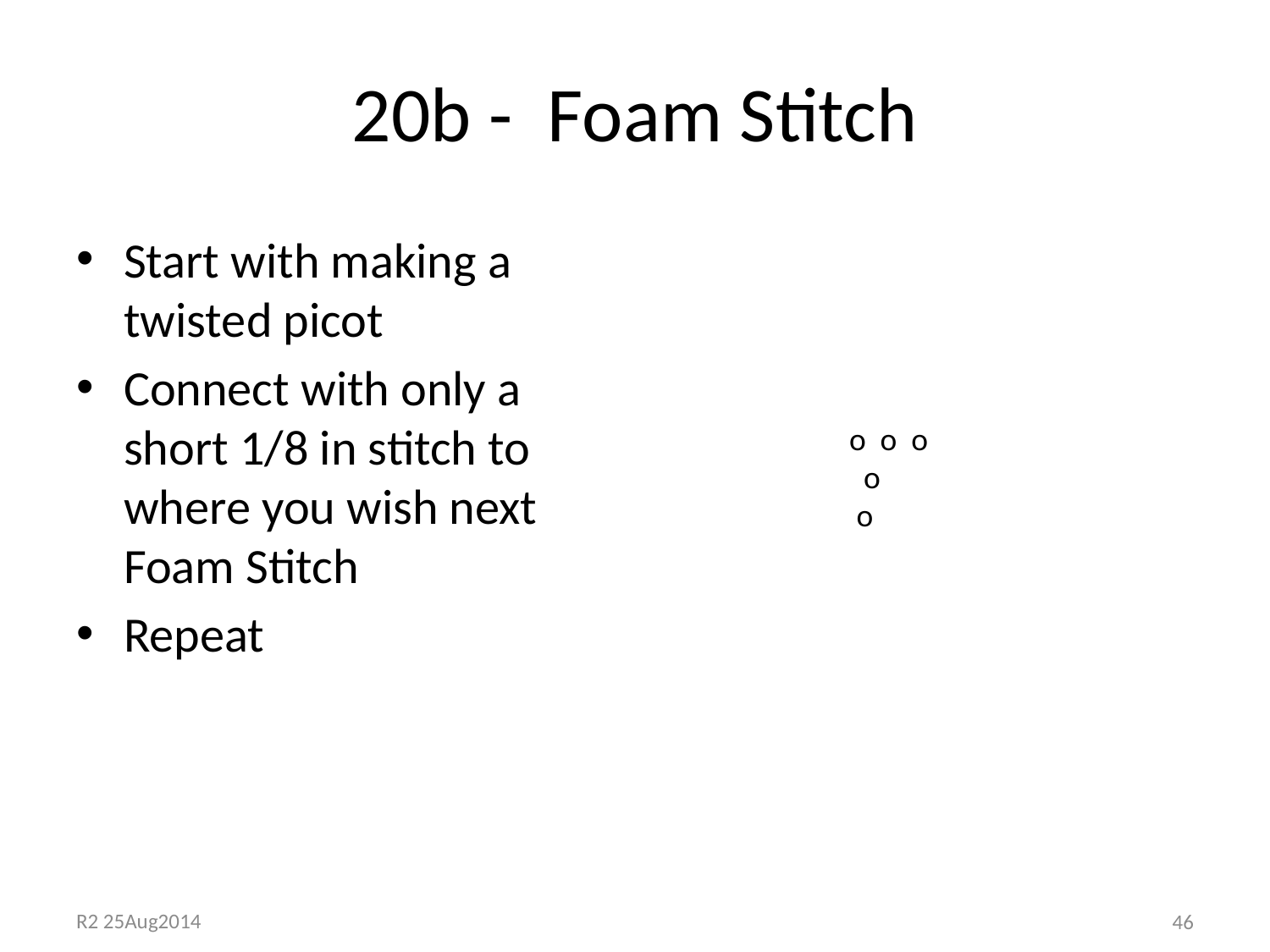

# 20b -  Foam Stitch
Start with making a twisted picot
Connect with only a  short 1/8 in stitch to where you wish next Foam Stitch
Repeat
o  o  o
  o
 o
46
R2 25Aug2014